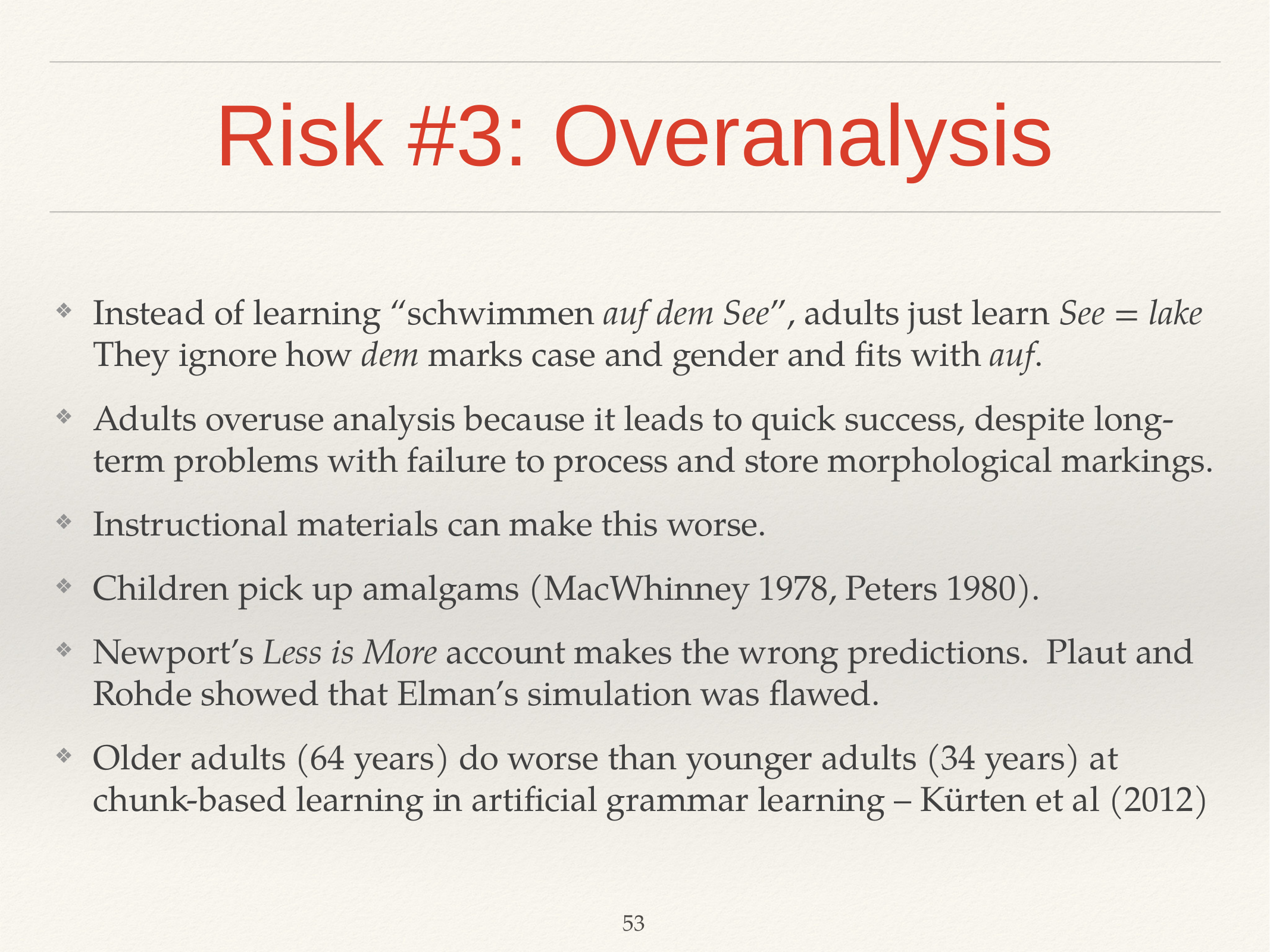

# Risk #3: Overanalysis
Instead of learning “schwimmen auf dem See”, adults just learn See = lake They ignore how dem marks case and gender and fits with auf.
Adults overuse analysis because it leads to quick success, despite long-term problems with failure to process and store morphological markings.
Instructional materials can make this worse.
Children pick up amalgams (MacWhinney 1978, Peters 1980).
Newport’s Less is More account makes the wrong predictions.  Plaut and Rohde showed that Elman’s simulation was flawed.
Older adults (64 years) do worse than younger adults (34 years) at chunk-based learning in artificial grammar learning – Kürten et al (2012)
53